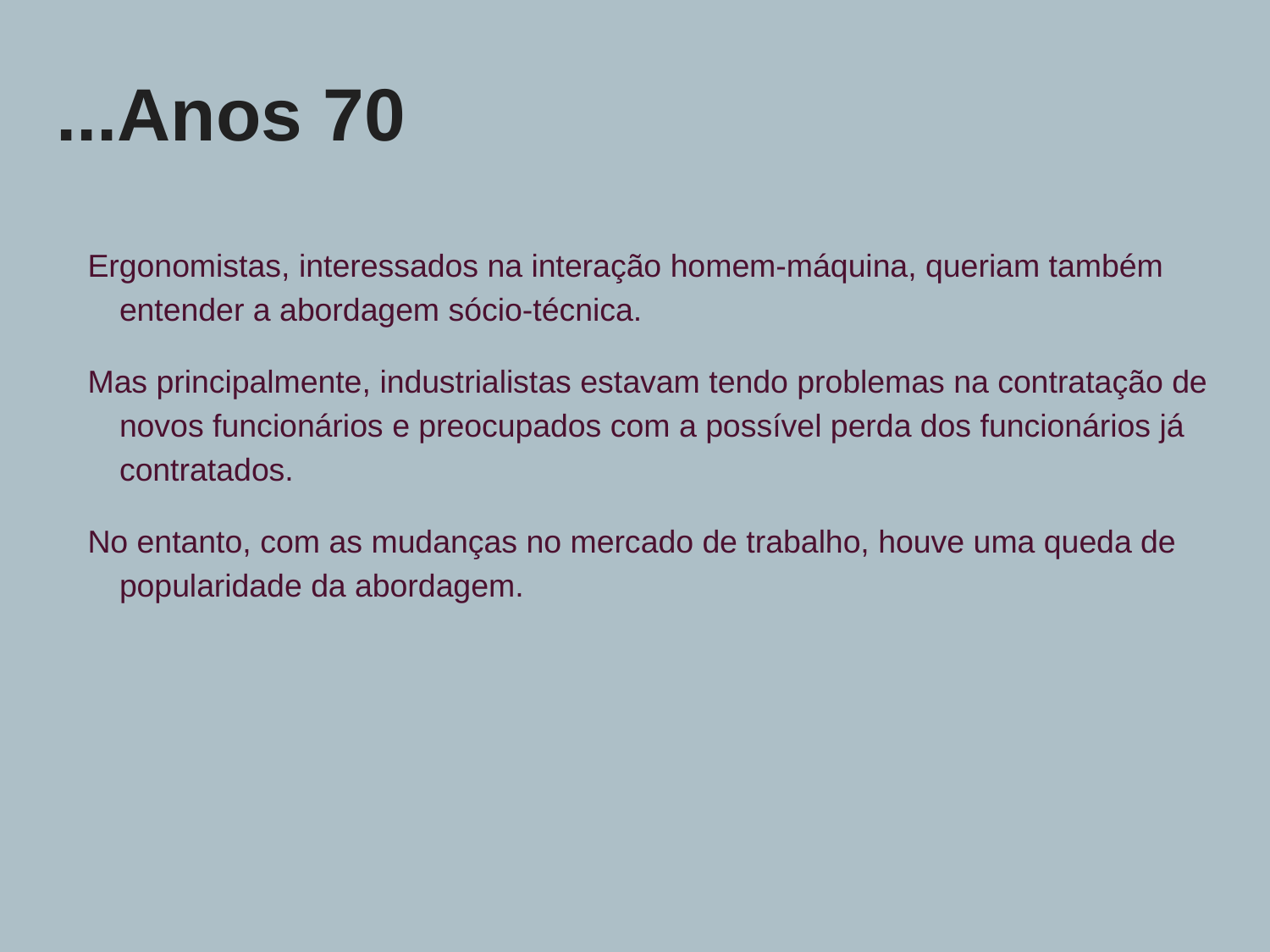

# ...Anos 70
Ergonomistas, interessados na interação homem-máquina, queriam também entender a abordagem sócio-técnica.
Mas principalmente, industrialistas estavam tendo problemas na contratação de novos funcionários e preocupados com a possível perda dos funcionários já contratados.
No entanto, com as mudanças no mercado de trabalho, houve uma queda de popularidade da abordagem.